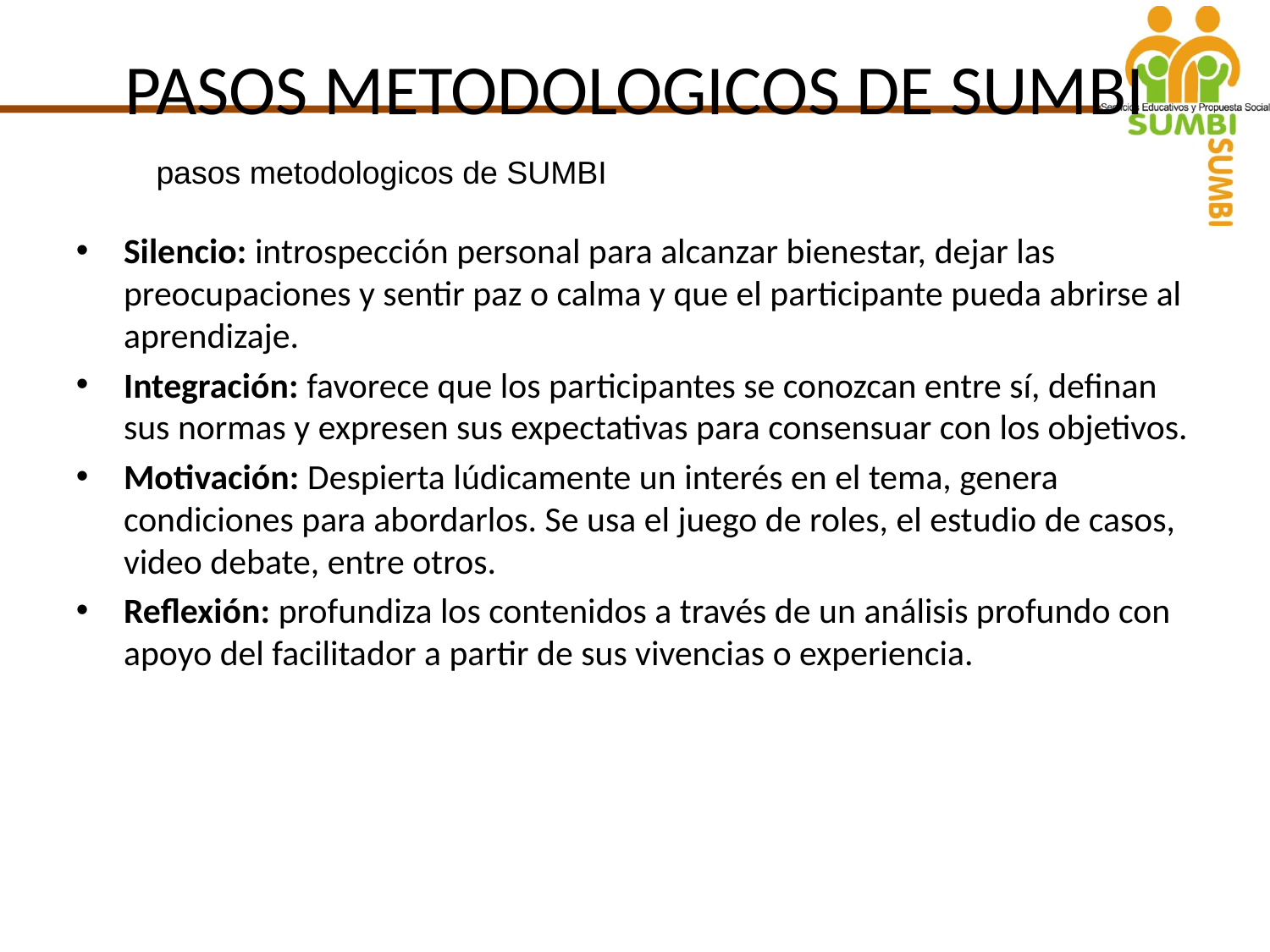

# PASOS METODOLOGICOS DE SUMBI

 pasos metodologicos de SUMBI
Silencio: introspección personal para alcanzar bienestar, dejar las preocupaciones y sentir paz o calma y que el participante pueda abrirse al aprendizaje.
Integración: favorece que los participantes se conozcan entre sí, definan sus normas y expresen sus expectativas para consensuar con los objetivos.
Motivación: Despierta lúdicamente un interés en el tema, genera condiciones para abordarlos. Se usa el juego de roles, el estudio de casos, video debate, entre otros.
Reflexión: profundiza los contenidos a través de un análisis profundo con apoyo del facilitador a partir de sus vivencias o experiencia.